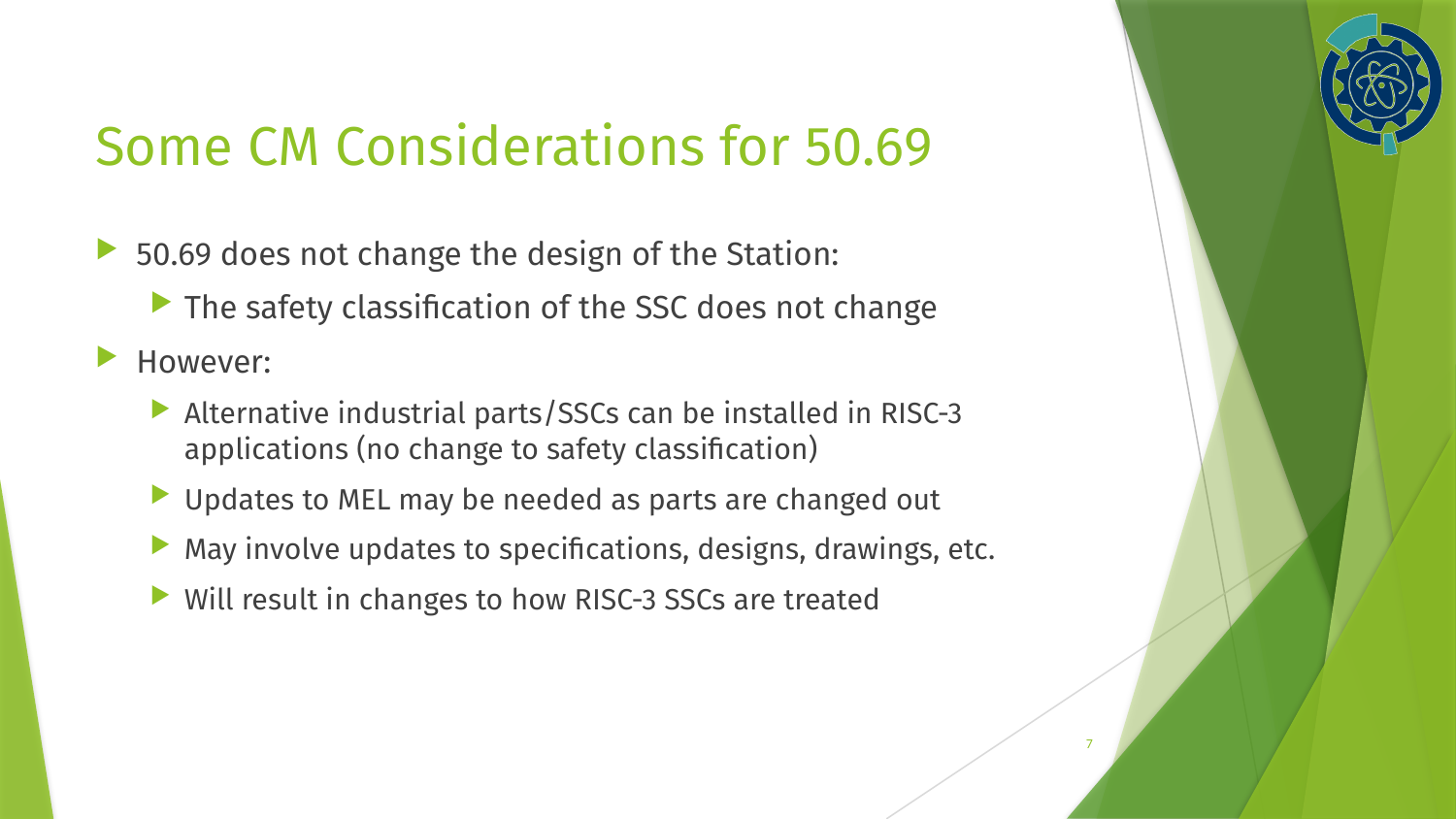

# Some CM Considerations for 50.69
50.69 does not change the design of the Station:
The safety classification of the SSC does not change
However:
Alternative industrial parts/SSCs can be installed in RISC-3 applications (no change to safety classification)
Updates to MEL may be needed as parts are changed out
May involve updates to specifications, designs, drawings, etc.
Will result in changes to how RISC-3 SSCs are treated
7